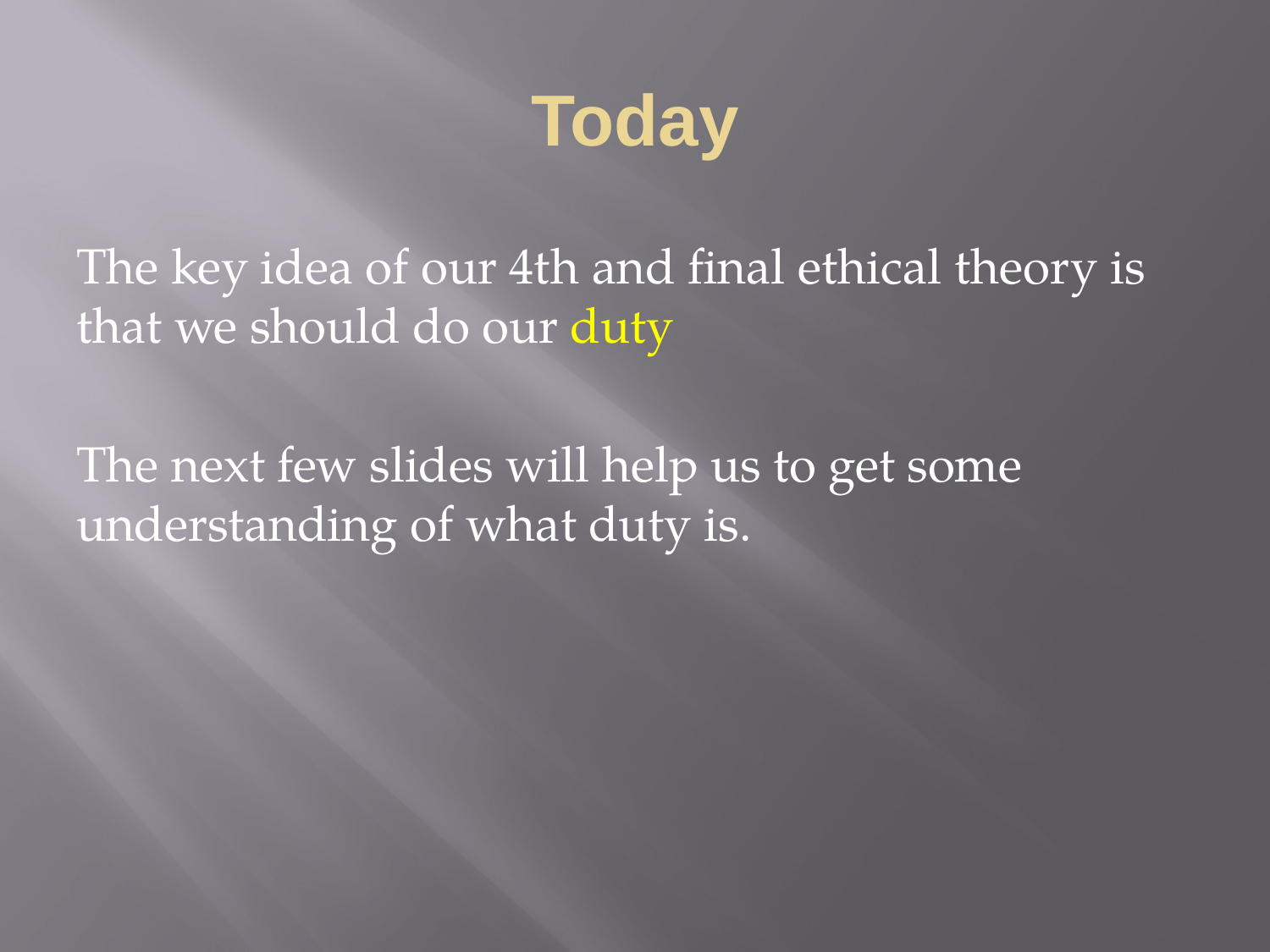

# Today
The key idea of our 4th and final ethical theory is that we should do our duty

The next few slides will help us to get some understanding of what duty is.